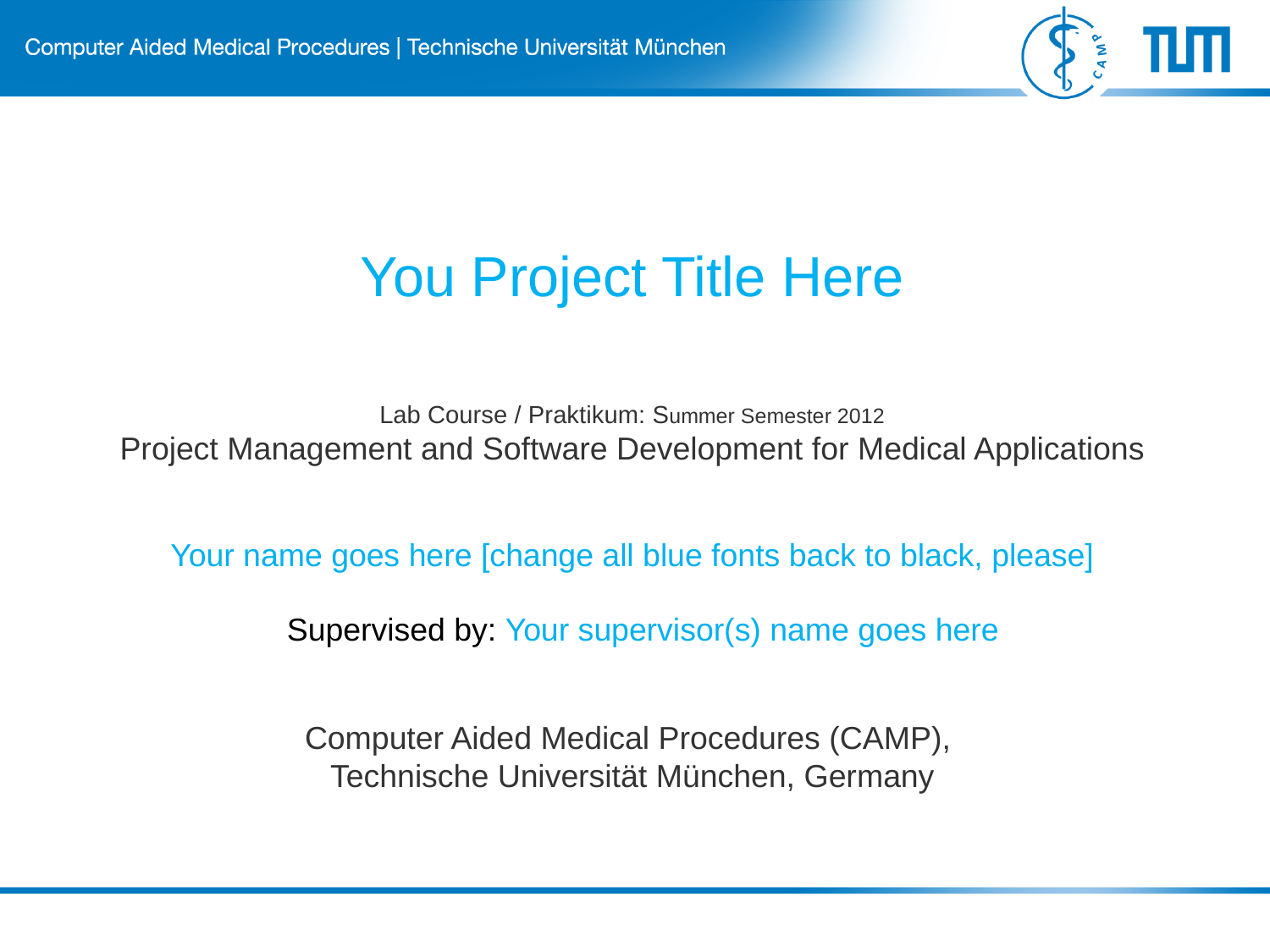

You Project Title Here
# Lab Course / Praktikum: Summer Semester 2012 Project Management and Software Development for Medical Applications

Your name goes here [change all blue fonts back to black, please]
Supervised by: Your supervisor(s) name goes here

Computer Aided Medical Procedures (CAMP),
Technische Universität München, Germany